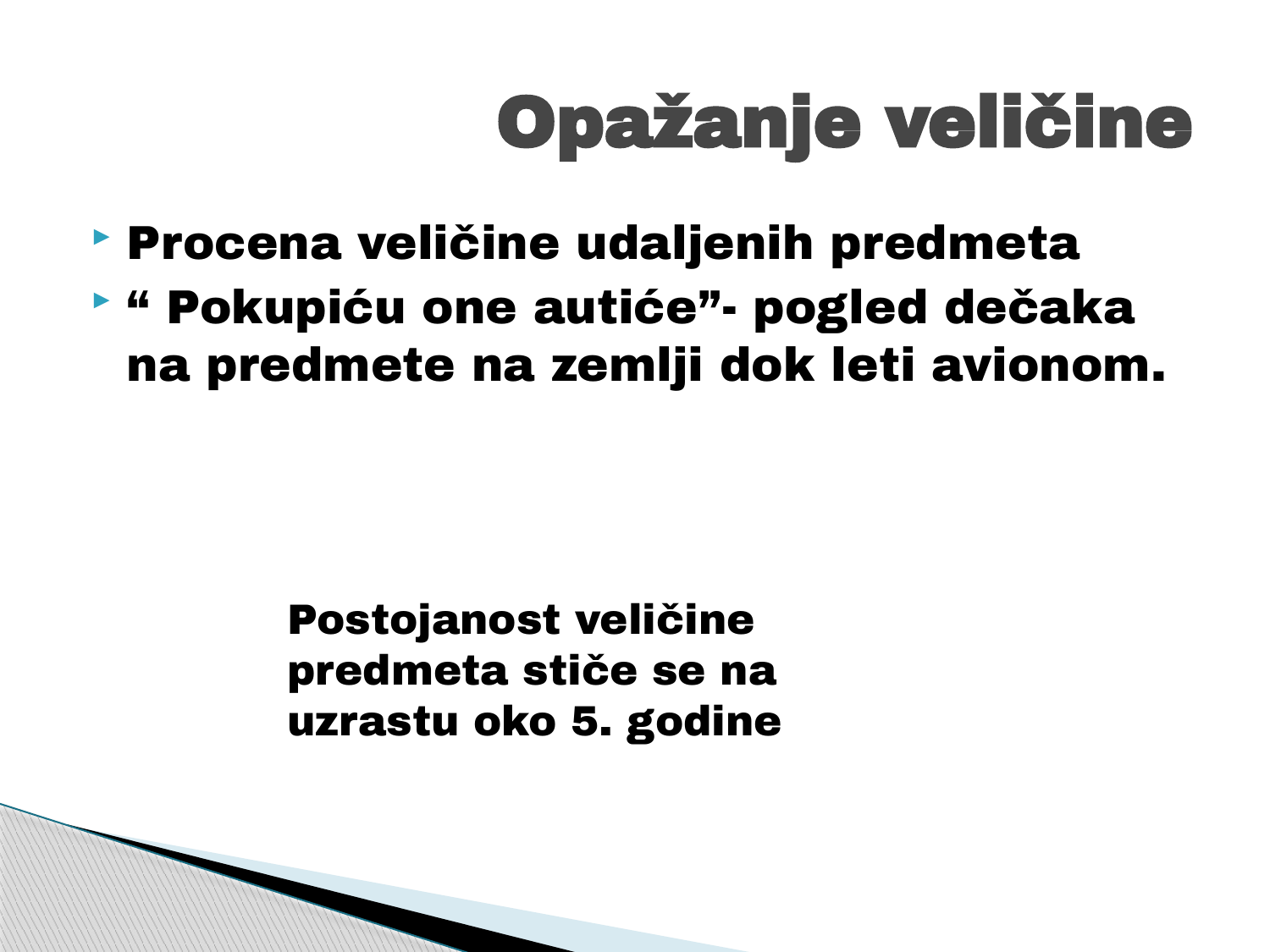

# Opažanje veličine
Procena veličine udaljenih predmeta
“ Pokupiću one autiće”- pogled dečaka na predmete na zemlji dok leti avionom.

Postojanost veličine predmeta stiče se na uzrastu oko 5. godine